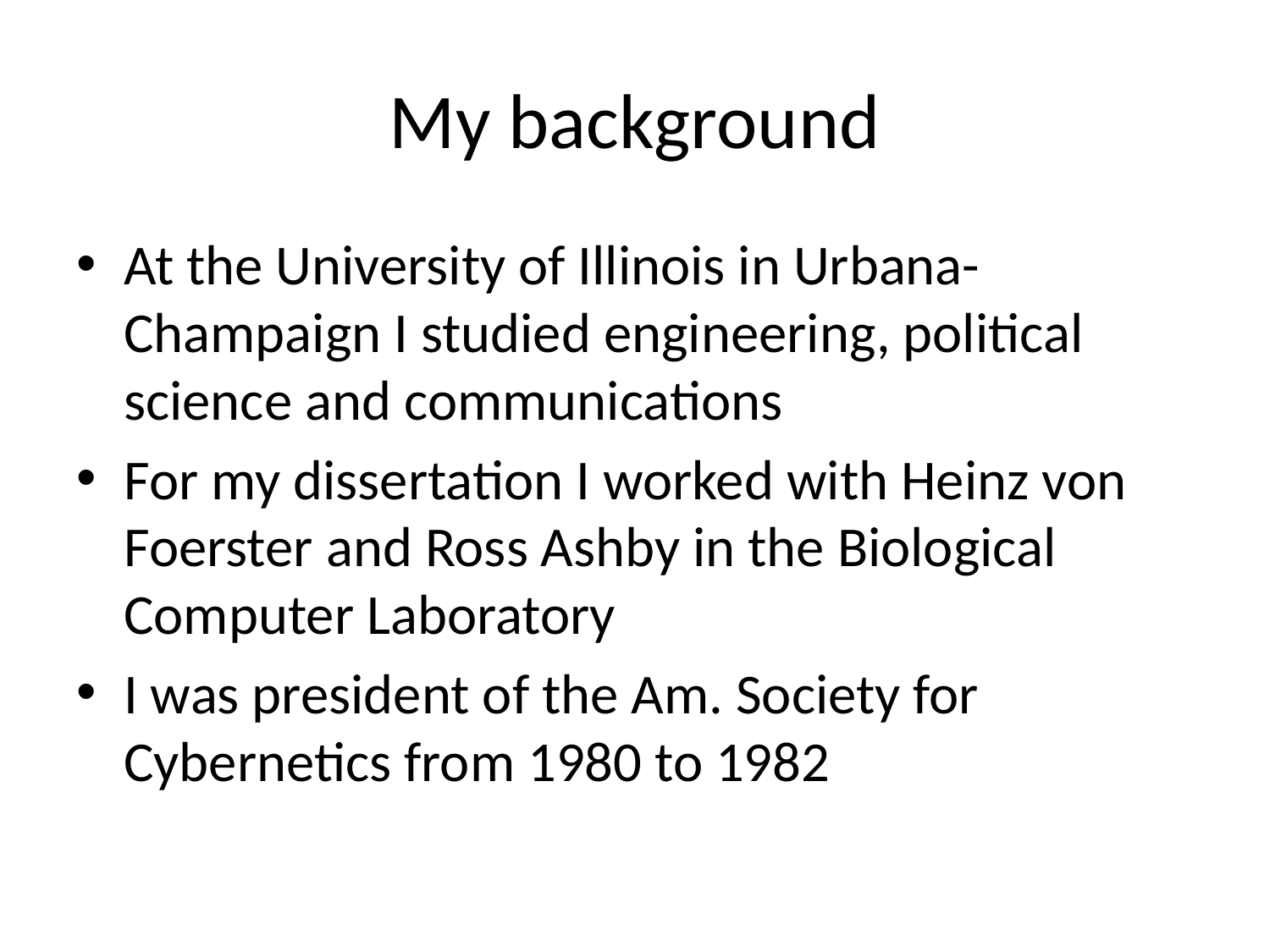

# My background
At the University of Illinois in Urbana-Champaign I studied engineering, political science and communications
For my dissertation I worked with Heinz von Foerster and Ross Ashby in the Biological Computer Laboratory
I was president of the Am. Society for Cybernetics from 1980 to 1982